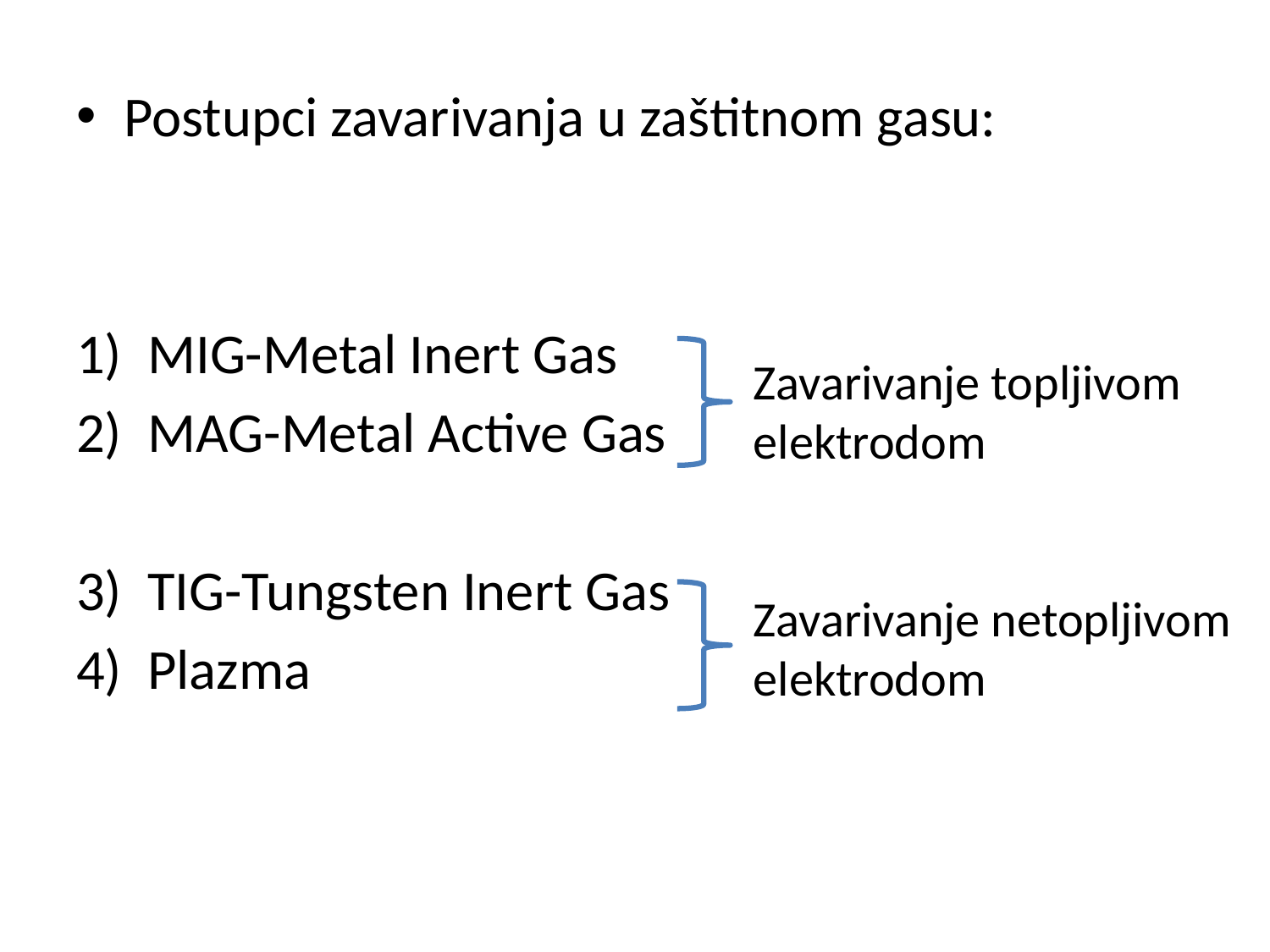

Postupci zavarivanja u zaštitnom gasu:

MIG-Metal Inert Gas
MAG-Metal Active Gas

TIG-Tungsten Inert Gas
Plazma

Zavarivanje topljivom elektrodom

Zavarivanje netopljivom elektrodom